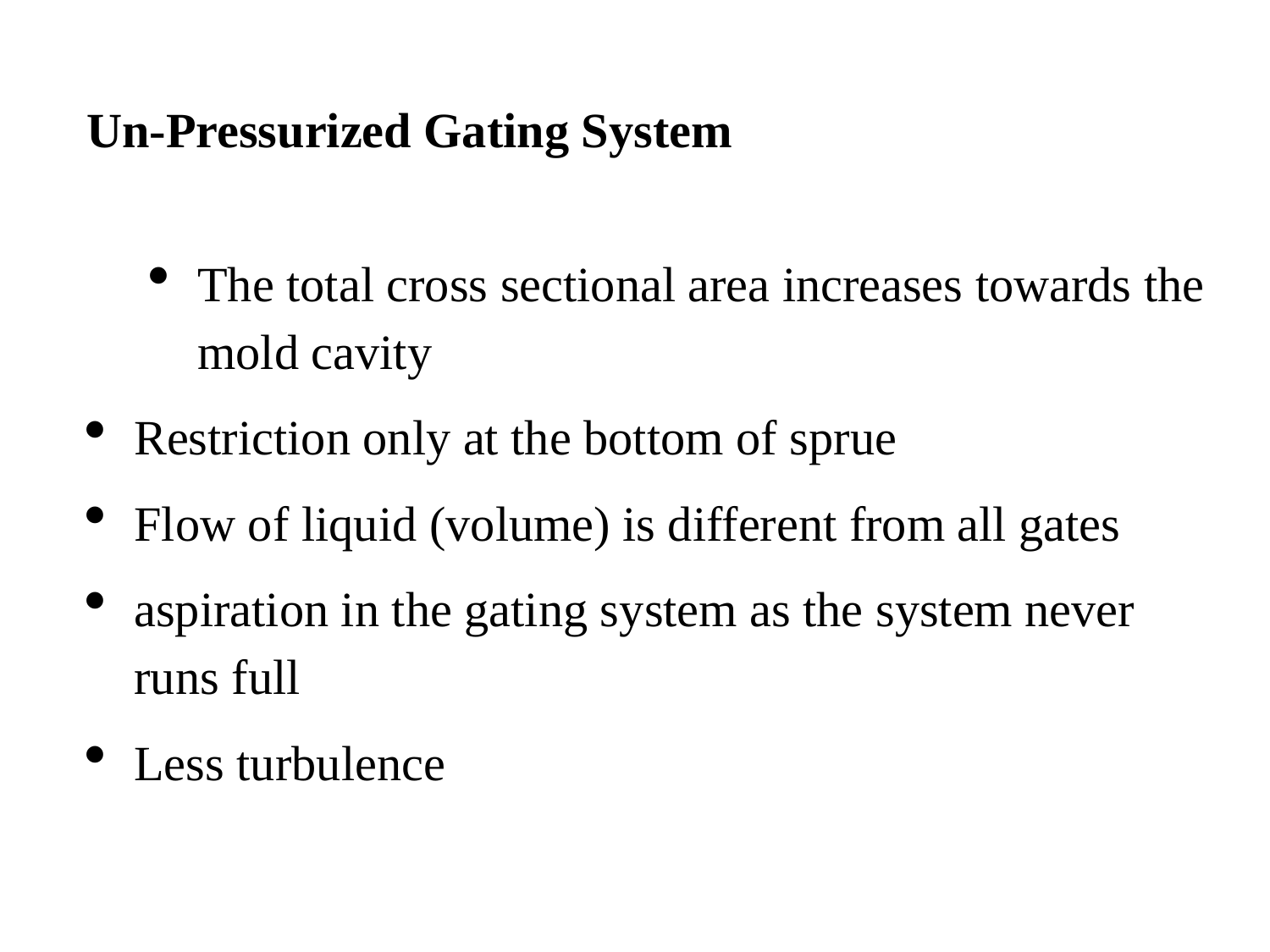

Un-Pressurized Gating System

The total cross sectional area increases towards the mold cavity
Restriction only at the bottom of sprue
Flow of liquid (volume) is different from all gates
aspiration in the gating system as the system never runs full
Less turbulence